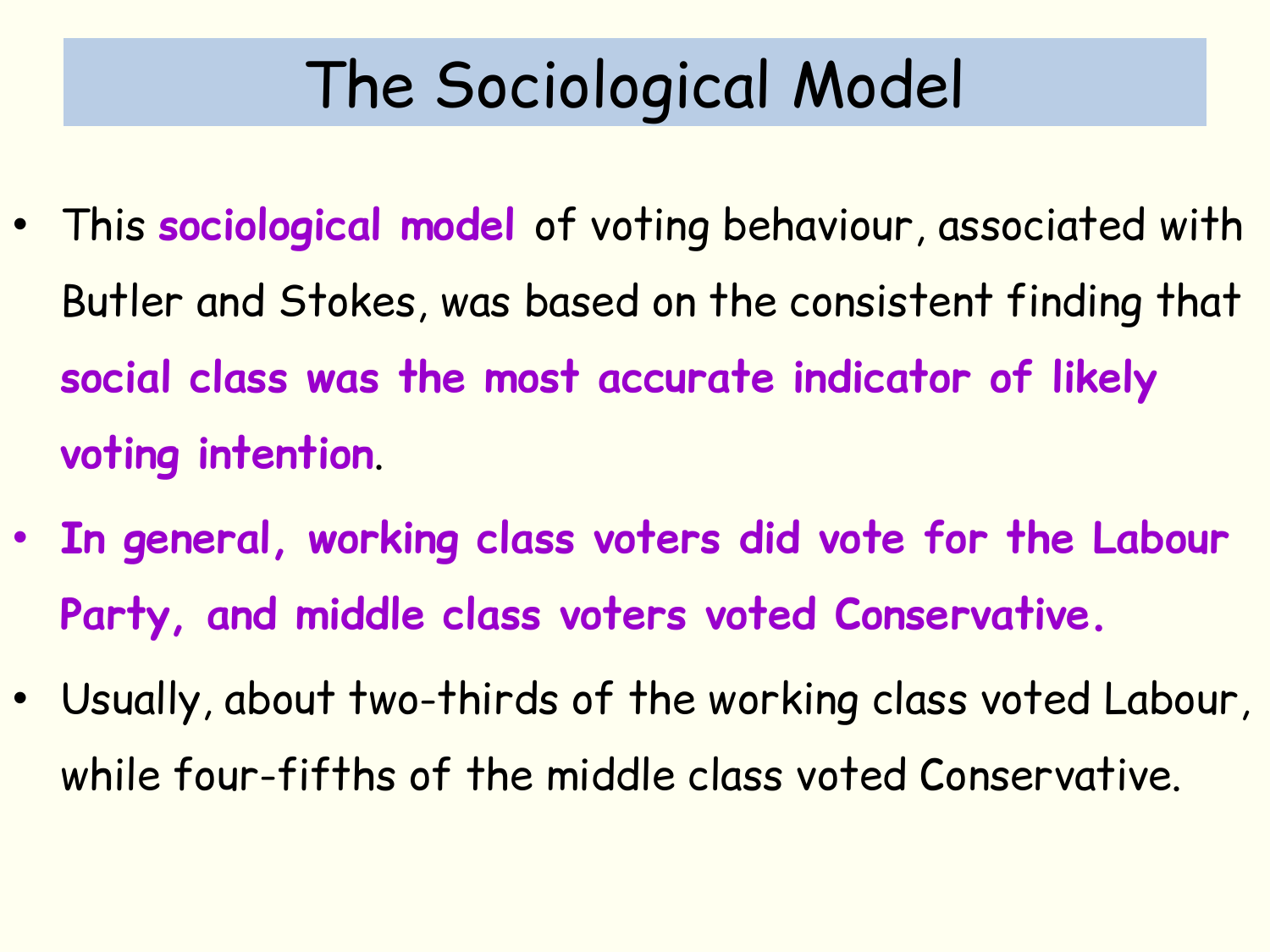

# The Sociological Model
This sociological model of voting behaviour, associated with Butler and Stokes, was based on the consistent finding that social class was the most accurate indicator of likely voting intention.
In general, working class voters did vote for the Labour Party, and middle class voters voted Conservative.
Usually, about two-thirds of the working class voted Labour, while four-fifths of the middle class voted Conservative.